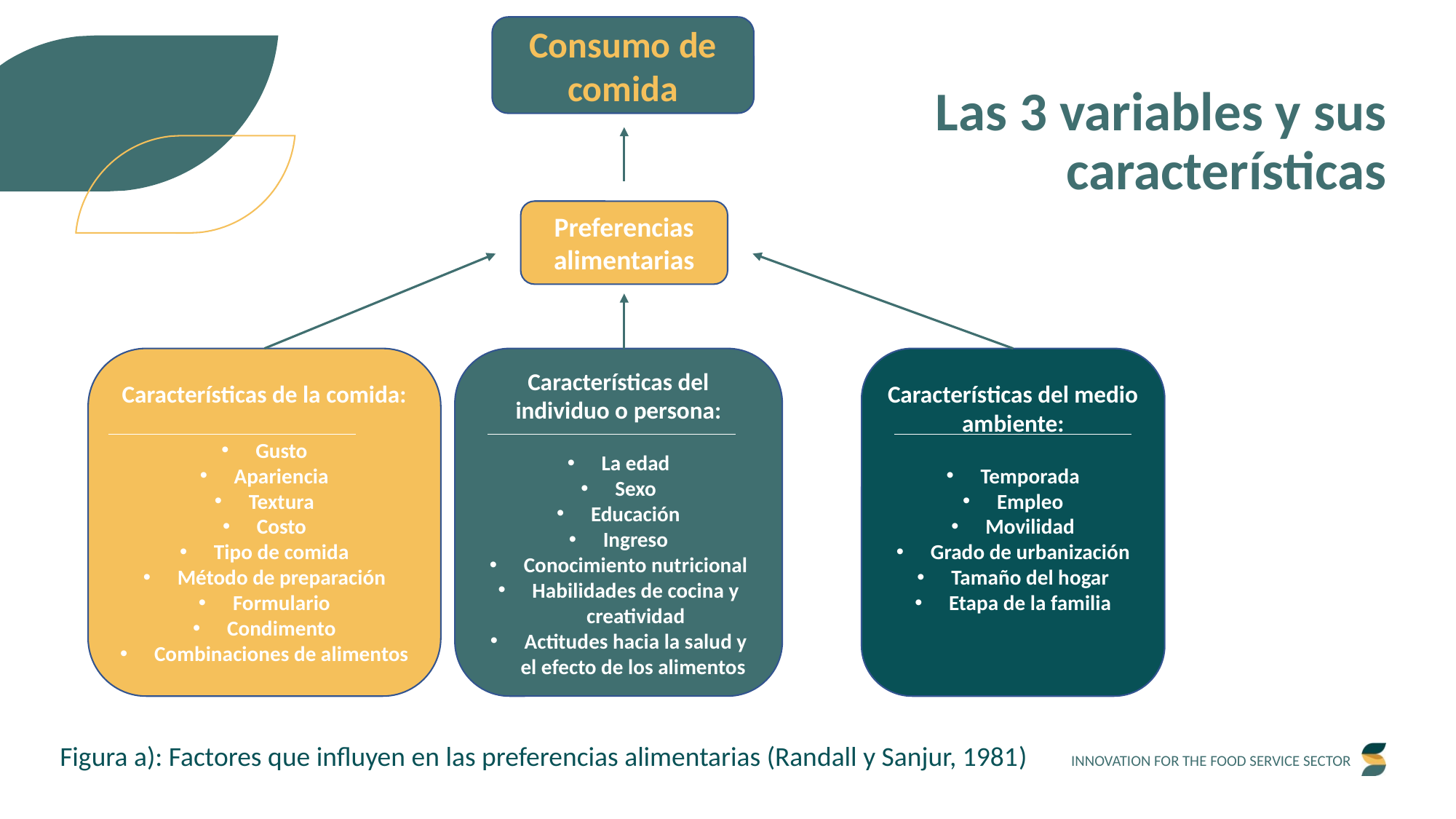

Consumo de comida
Las 3 variables y sus características

Preferencias alimentarias
Características de la comida:

Gusto
Apariencia
Textura
Costo
Tipo de comida
Método de preparación
Formulario
Condimento
Combinaciones de alimentos
Características del individuo o persona:

La edad
Sexo
Educación
Ingreso
Conocimiento nutricional
Habilidades de cocina y creatividad
Actitudes hacia la salud y el efecto de los alimentos
Características del medio ambiente:

Temporada
Empleo
Movilidad
Grado de urbanización
Tamaño del hogar
Etapa de la familia

Figura a): Factores que influyen en las preferencias alimentarias (Randall y Sanjur, 1981)